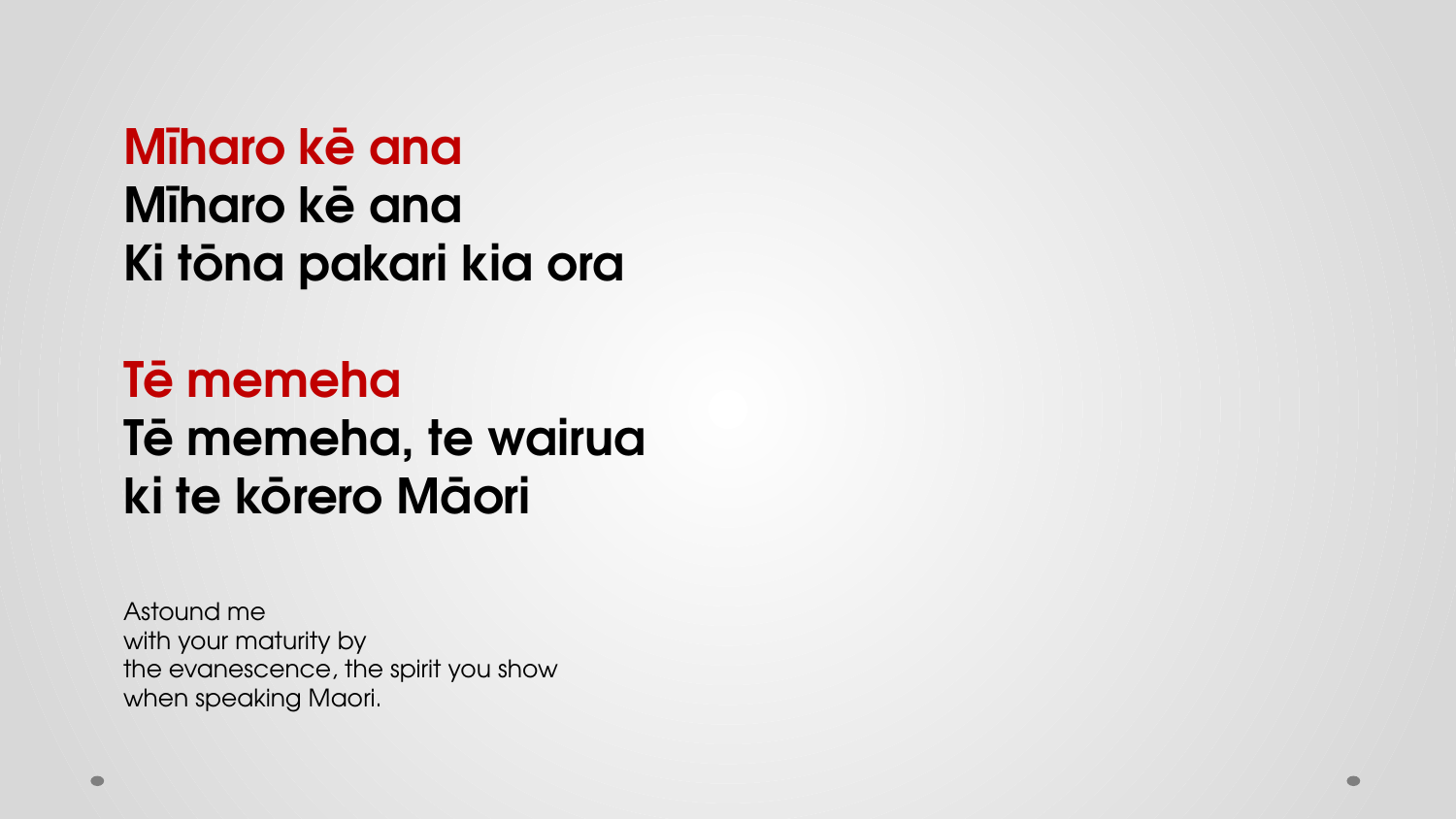

Mīharo kē ana
Mīharo kē ana 
Ki tōna pakari kia ora
Tē memeha
Tē memeha, te wairua 
ki te kōrero Māori

Astound me 
with your maturity by 
the evanescence, the spirit you show 
when speaking Maori.